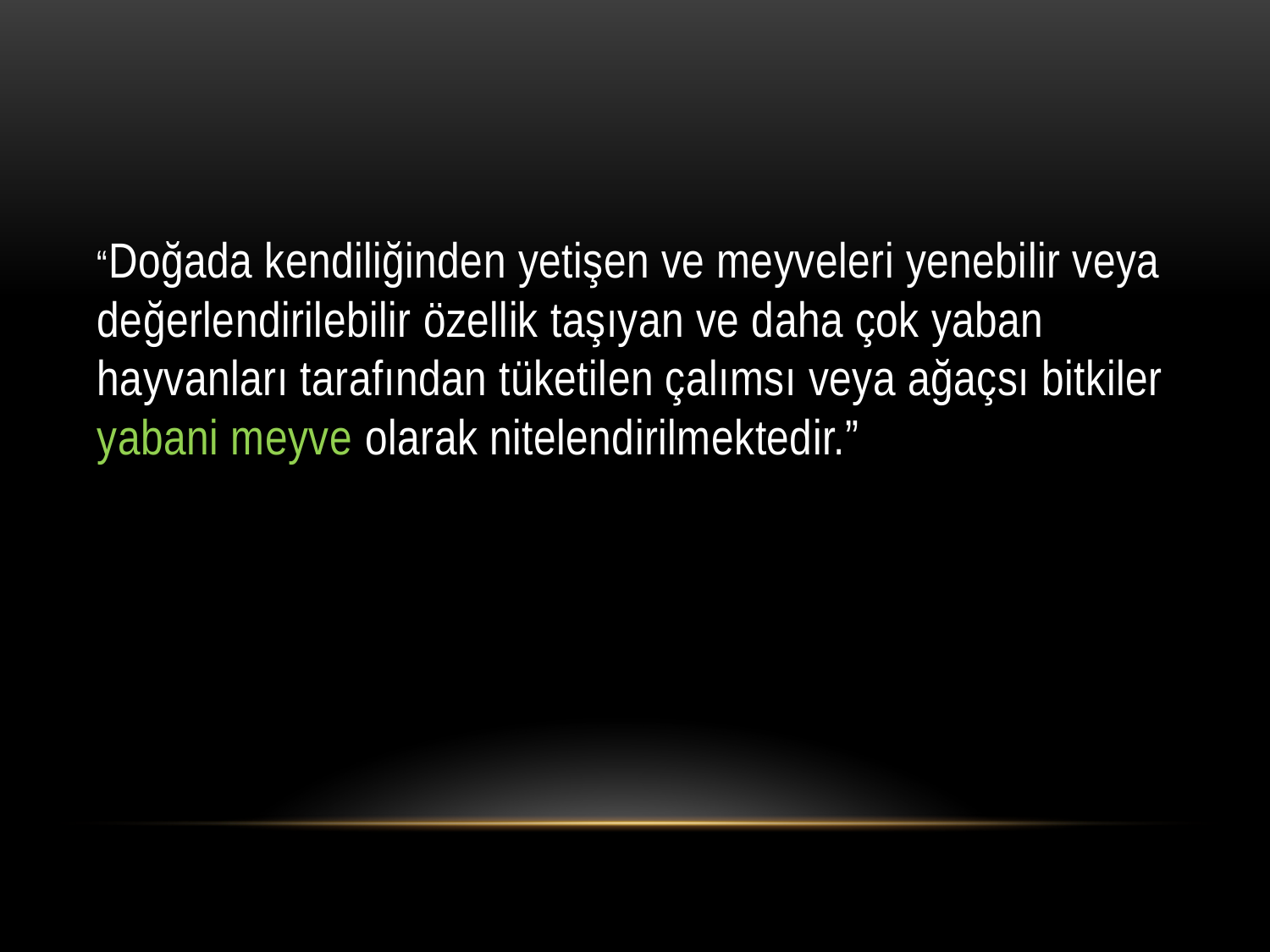

“Doğada kendiliğinden yetişen ve meyveleri yenebilir veya değerlendirilebilir özellik taşıyan ve daha çok yaban hayvanları tarafından tüketilen çalımsı veya ağaçsı bitkiler yabani meyve olarak nitelendirilmektedir.”